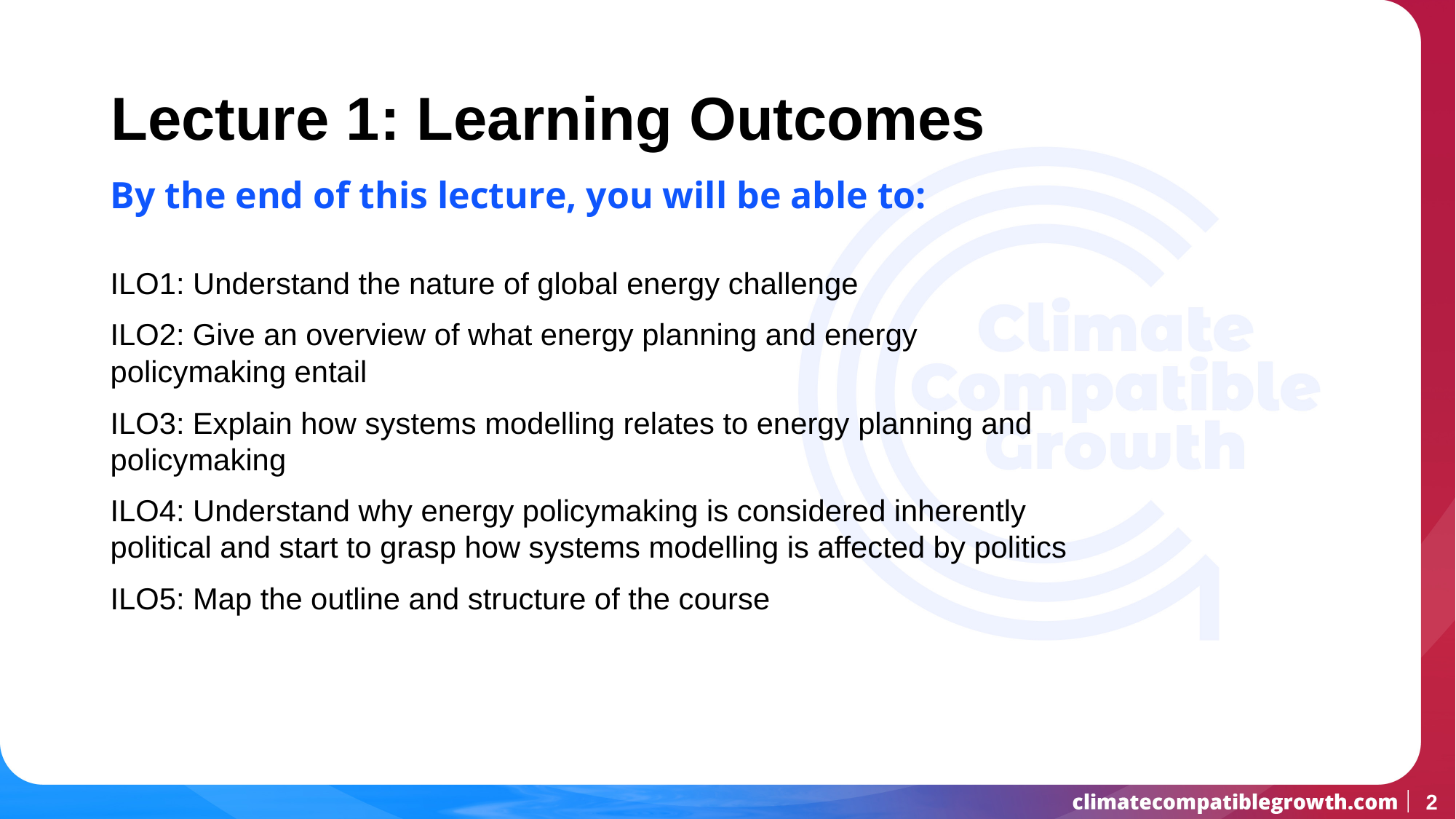

# Lecture 1: Learning Outcomes
By the end of this lecture, you will be able to:

ILO1: Understand the nature of global energy challenge
ILO2: Give an overview of what energy planning and energy policymaking entail
ILO3: Explain how systems modelling relates to energy planning and policymaking
ILO4: Understand why energy policymaking is considered inherently political and start to grasp how systems modelling is affected by politics
ILO5: Map the outline and structure of the course
2